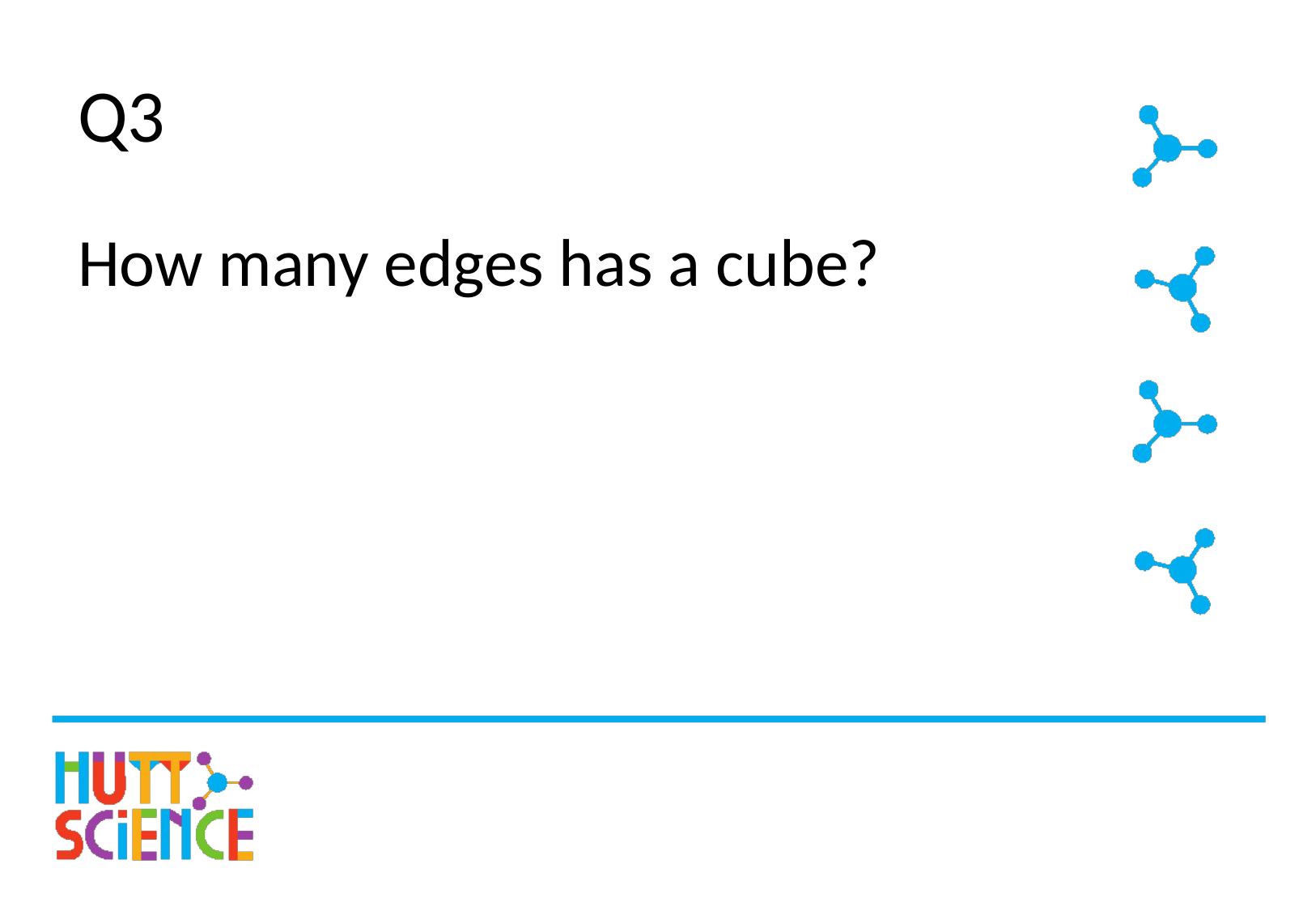

# Q3
How many edges has a cube?